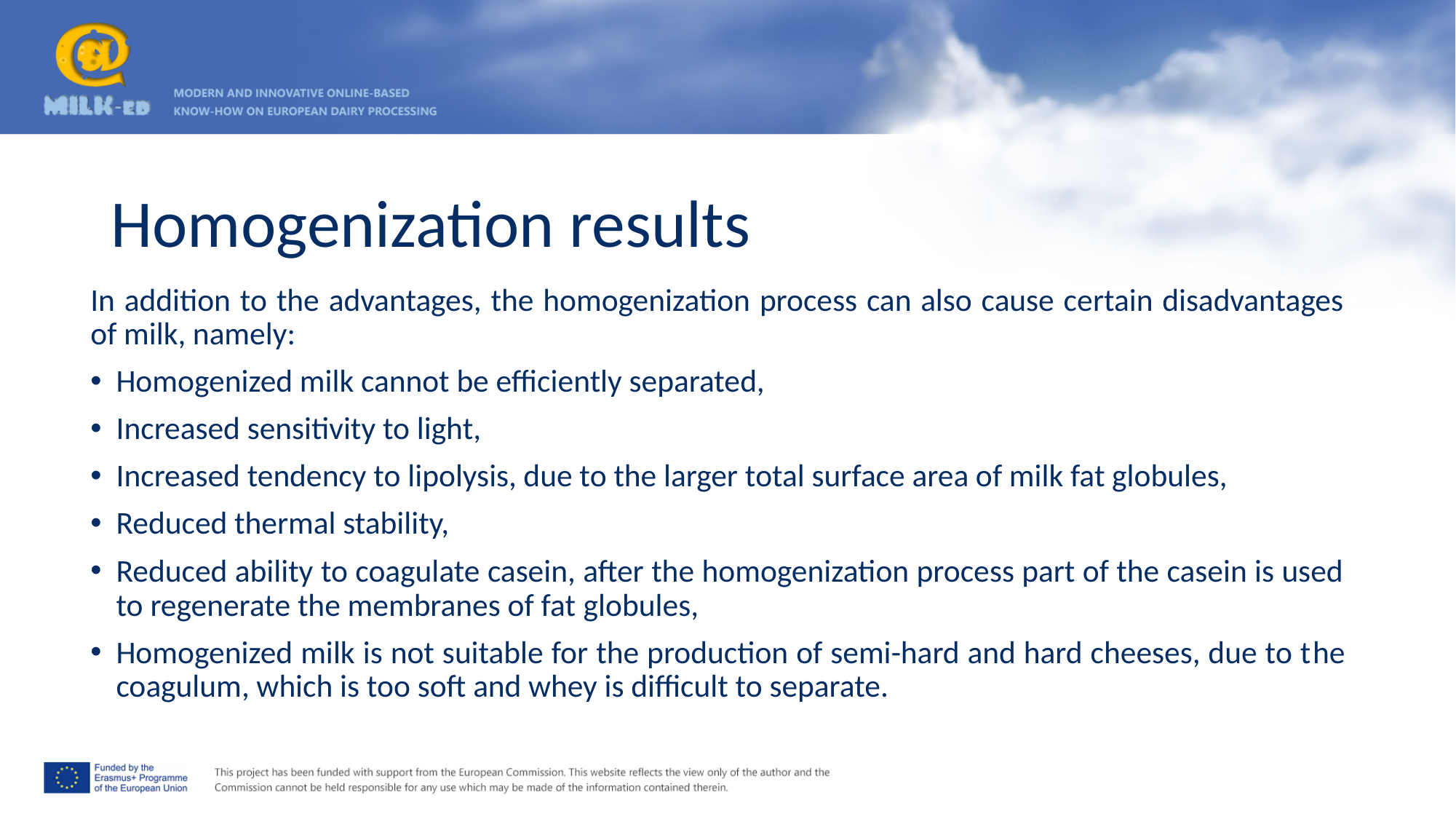

# Homogenization results
In addition to the advantages, the homogenization process can also cause certain disadvantages of milk, namely:
Homogenized milk cannot be efficiently separated,
Increased sensitivity to light,
Increased tendency to lipolysis, due to the larger total surface area of milk fat globules,
Reduced thermal stability,
Reduced ability to coagulate casein, after the homogenization process part of the casein is used to regenerate the membranes of fat globules,
Homogenized milk is not suitable for the production of semi-hard and hard cheeses, due to the coagulum, which is too soft and whey is difficult to separate.